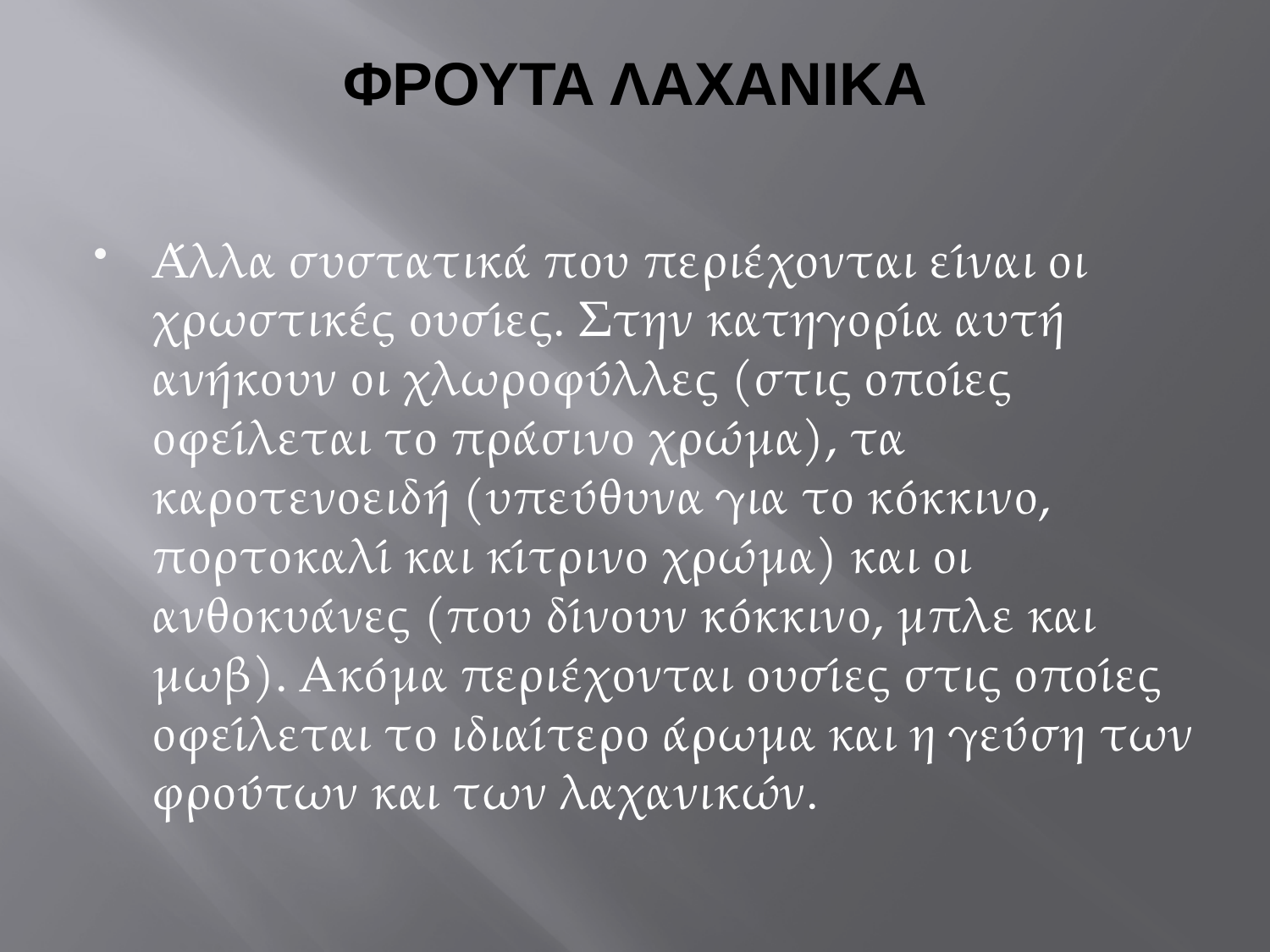

# ΦΡΟΥΤΑ ΛΑΧΑΝΙΚΑ
Άλλα συστατικά που περιέχονται είναι οι χρωστικές ουσίες. Στην κατηγορία αυτή ανήκουν οι χλωροφύλλες (στις οποίες οφείλεται το πράσινο χρώμα), τα καροτενοειδή (υπεύθυνα για το κόκκινο, πορτοκαλί και κίτρινο χρώμα) και οι ανθοκυάνες (που δίνουν κόκκινο, μπλε και μωβ). Ακόμα περιέχονται ουσίες στις οποίες οφείλεται το ιδιαίτερο άρωμα και η γεύση των φρούτων και των λαχανικών.